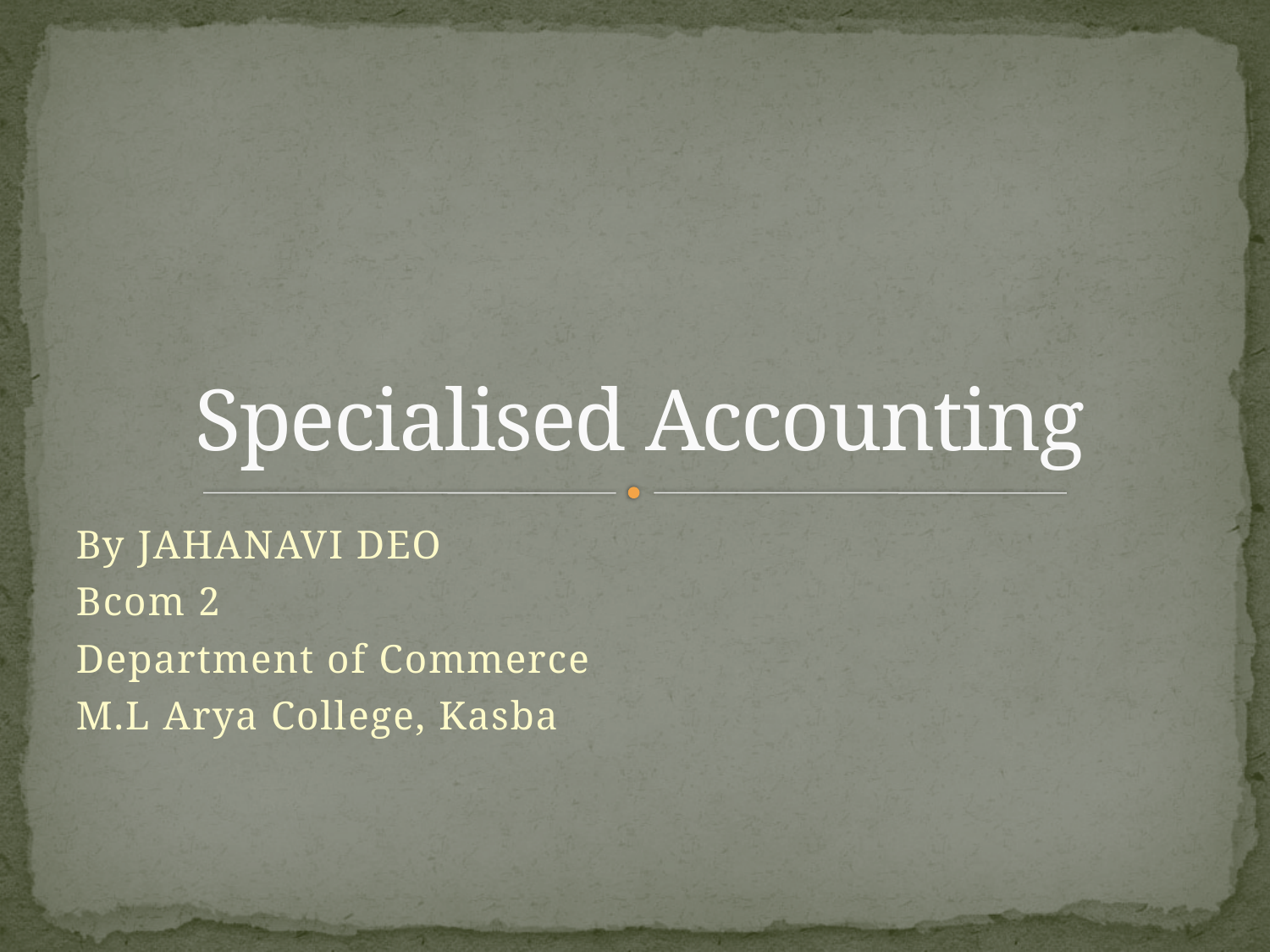

# Specialised Accounting
By JAHANAVI DEO
Bcom 2
Department of Commerce
M.L Arya College, Kasba